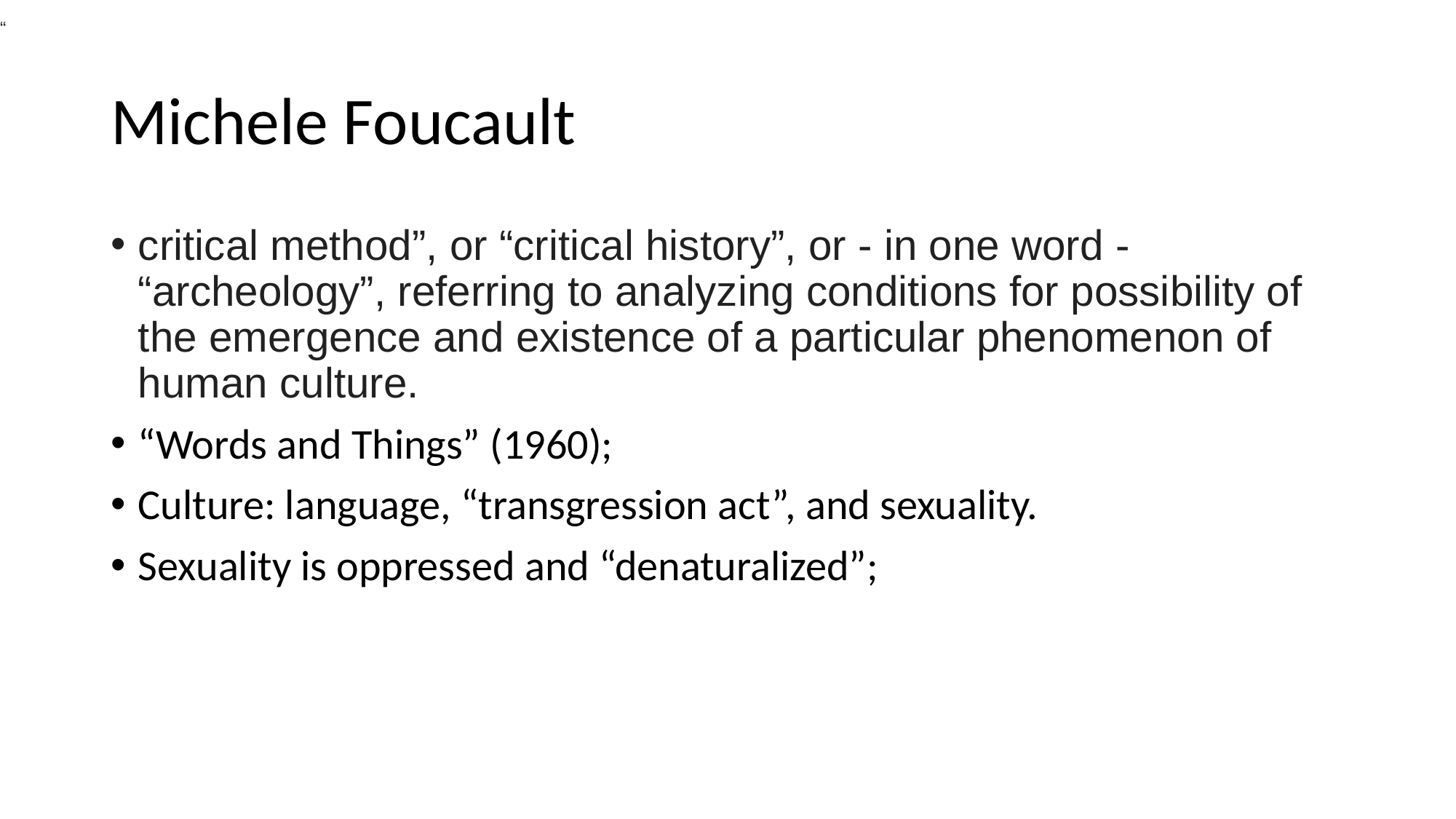

“
# Michele Foucault
critical method”, or “critical history”, or - in one word - “archeology”, referring to analyzing conditions for possibility of the emergence and existence of a particular phenomenon of human culture.
“Words and Things” (1960);
Culture: language, “transgression act”, and sexuality.
Sexuality is oppressed and “denaturalized”;